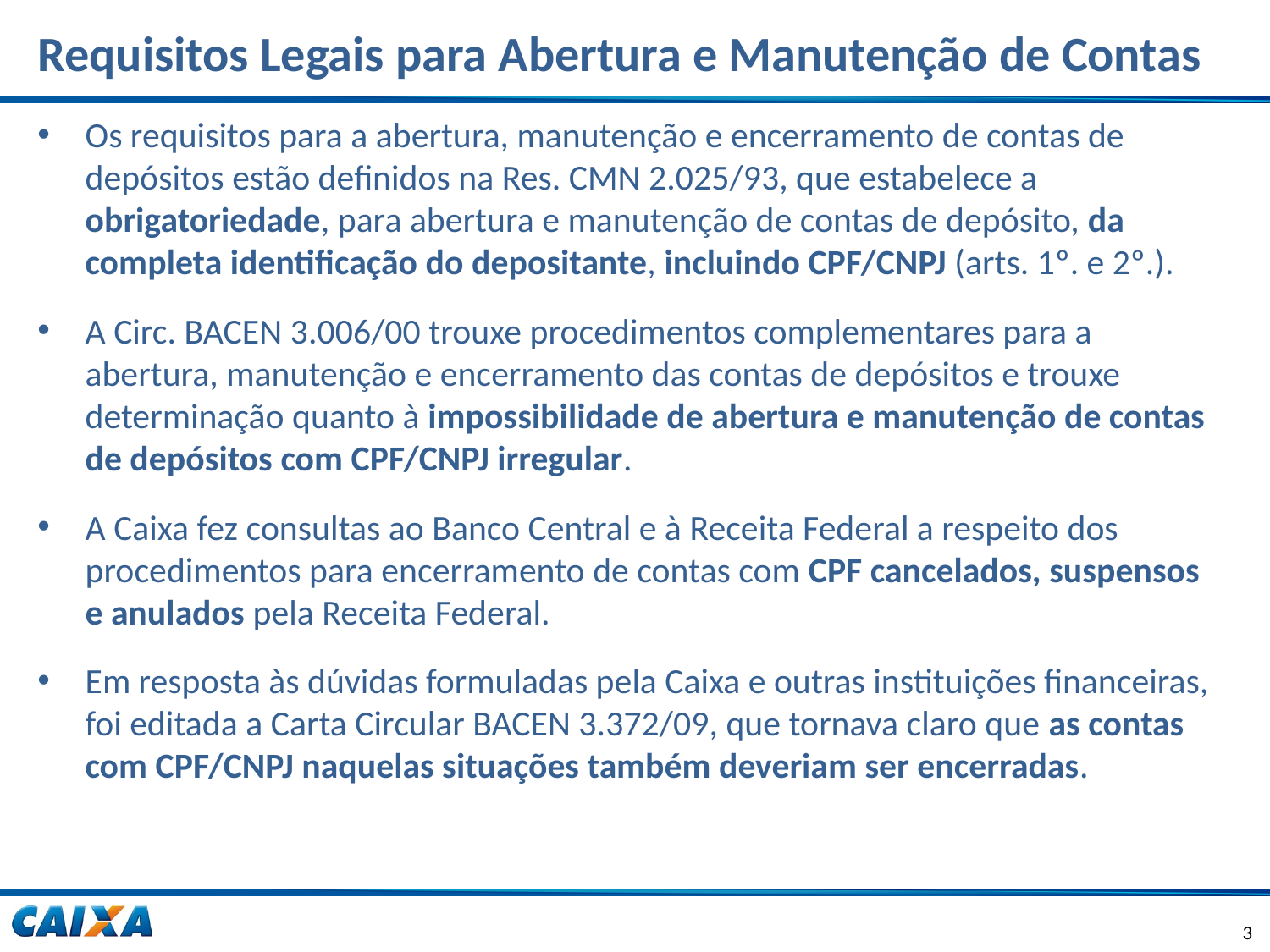

# Requisitos Legais para Abertura e Manutenção de Contas
Os requisitos para a abertura, manutenção e encerramento de contas de depósitos estão definidos na Res. CMN 2.025/93, que estabelece a obrigatoriedade, para abertura e manutenção de contas de depósito, da completa identificação do depositante, incluindo CPF/CNPJ (arts. 1º. e 2º.).

A Circ. BACEN 3.006/00 trouxe procedimentos complementares para a abertura, manutenção e encerramento das contas de depósitos e trouxe determinação quanto à impossibilidade de abertura e manutenção de contas de depósitos com CPF/CNPJ irregular.

A Caixa fez consultas ao Banco Central e à Receita Federal a respeito dos procedimentos para encerramento de contas com CPF cancelados, suspensos e anulados pela Receita Federal.

Em resposta às dúvidas formuladas pela Caixa e outras instituições financeiras, foi editada a Carta Circular BACEN 3.372/09, que tornava claro que as contas com CPF/CNPJ naquelas situações também deveriam ser encerradas.
3